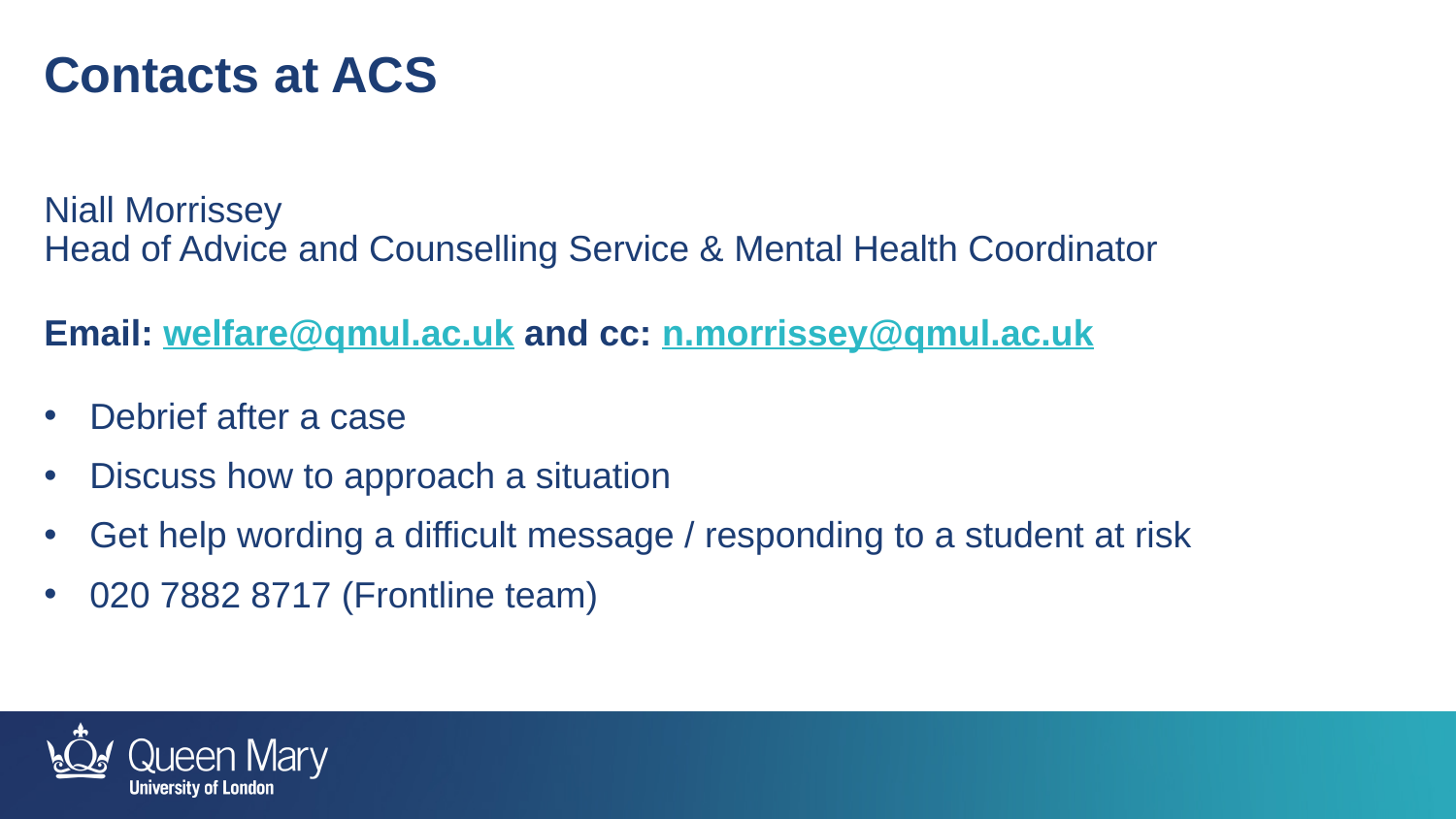

Contacts at ACS
Niall Morrissey
Head of Advice and Counselling Service & Mental Health Coordinator
Email: welfare@qmul.ac.uk and cc: n.morrissey@qmul.ac.uk
Debrief after a case
Discuss how to approach a situation
Get help wording a difficult message / responding to a student at risk
020 7882 8717 (Frontline team)